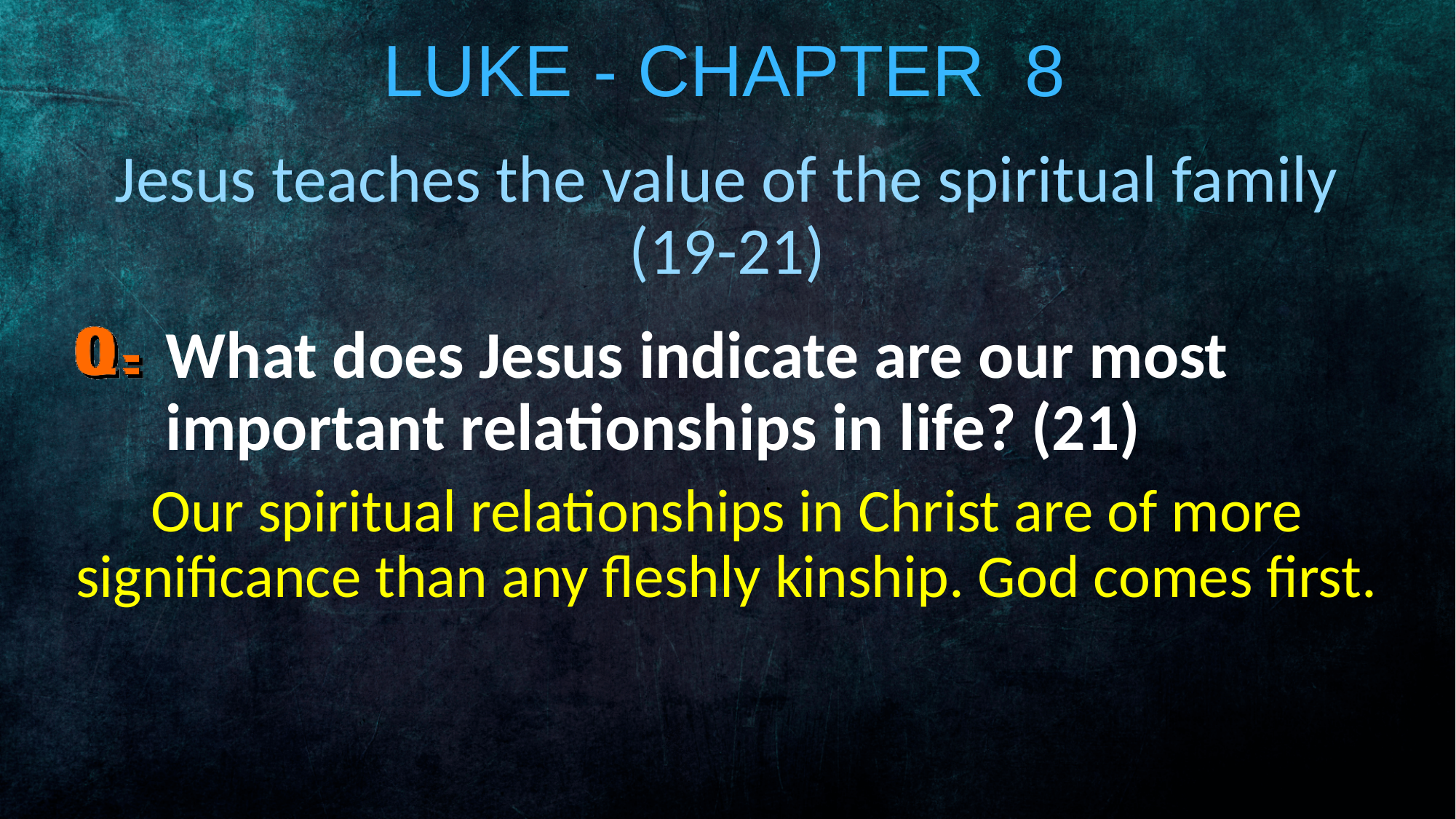

# Luke - Chapter  8
Jesus teaches the value of the spiritual family (19-21)

What does Jesus indicate are our most important relationships in life? (21)
Our spiritual relationships in Christ are of more significance than any fleshly kinship. God comes first.